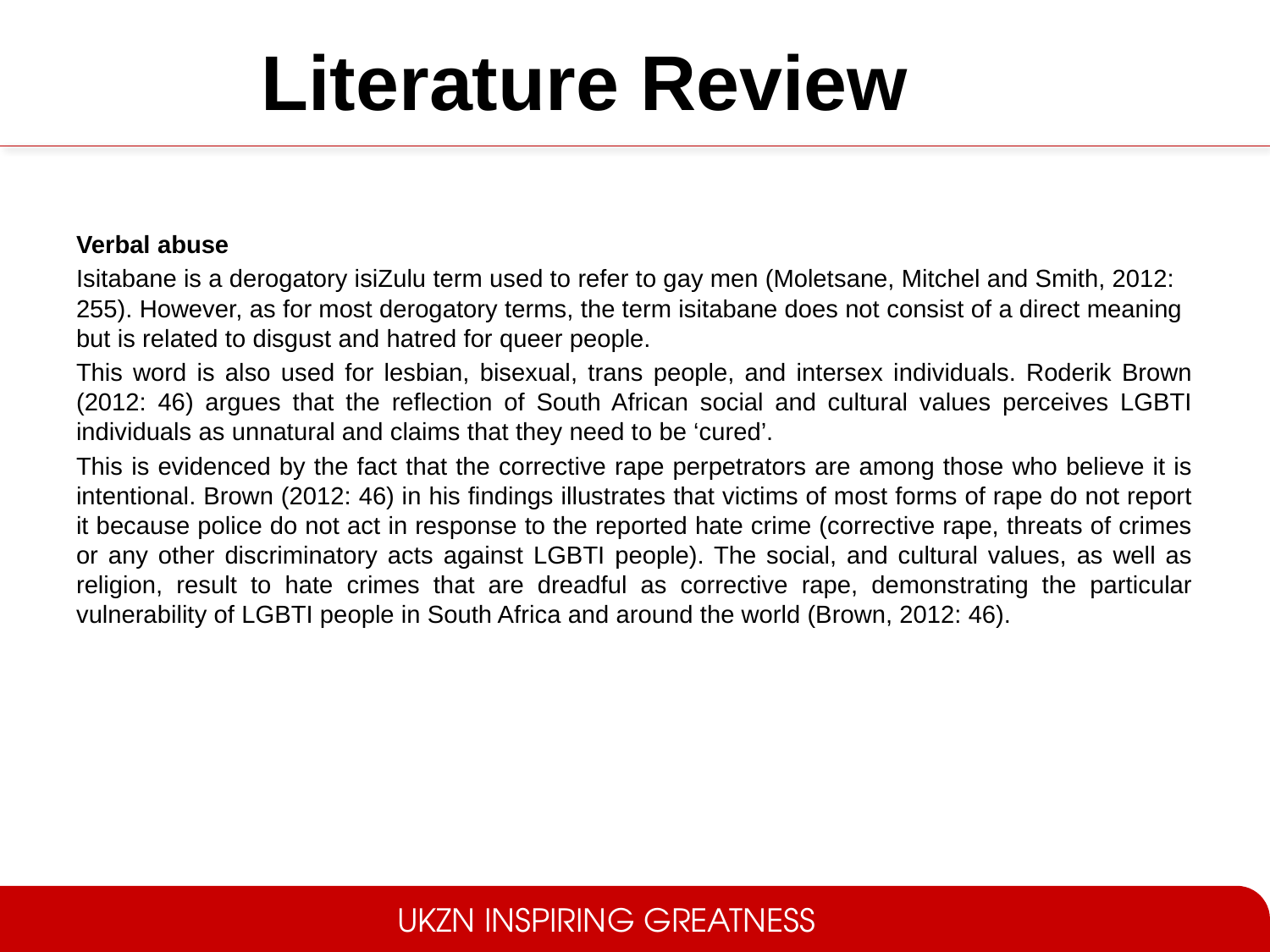

# Literature Review
Verbal abuse
Isitabane is a derogatory isiZulu term used to refer to gay men (Moletsane, Mitchel and Smith, 2012: 255). However, as for most derogatory terms, the term isitabane does not consist of a direct meaning but is related to disgust and hatred for queer people.
This word is also used for lesbian, bisexual, trans people, and intersex individuals. Roderik Brown (2012: 46) argues that the reflection of South African social and cultural values perceives LGBTI individuals as unnatural and claims that they need to be ‘cured’.
This is evidenced by the fact that the corrective rape perpetrators are among those who believe it is intentional. Brown (2012: 46) in his findings illustrates that victims of most forms of rape do not report it because police do not act in response to the reported hate crime (corrective rape, threats of crimes or any other discriminatory acts against LGBTI people). The social, and cultural values, as well as religion, result to hate crimes that are dreadful as corrective rape, demonstrating the particular vulnerability of LGBTI people in South Africa and around the world (Brown, 2012: 46).